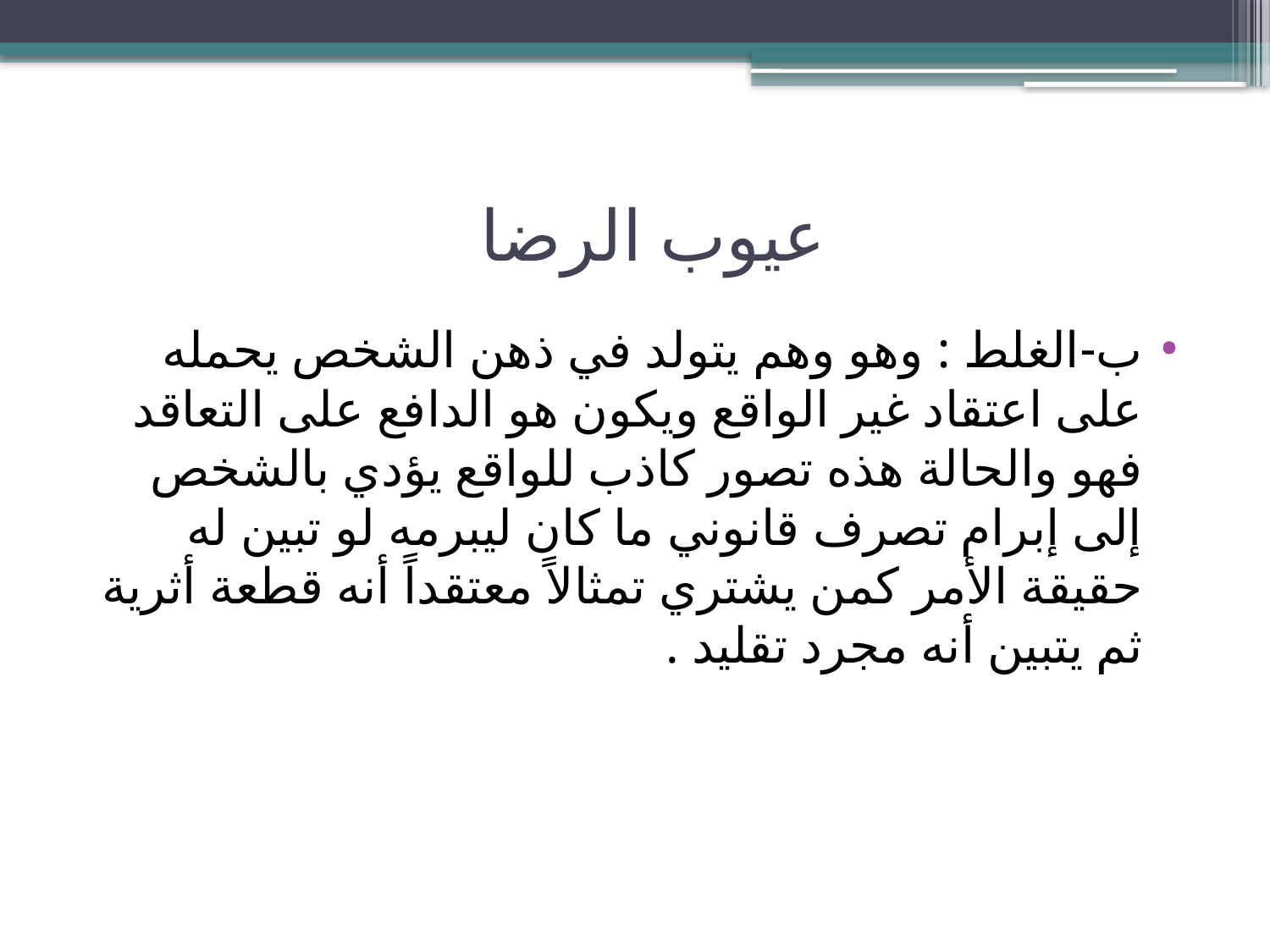

# عيوب الرضا
ب-الغلط : وهو وهم يتولد في ذهن الشخص يحمله على اعتقاد غير الواقع ويكون هو الدافع على التعاقد فهو والحالة هذه تصور كاذب للواقع يؤدي بالشخص إلى إبرام تصرف قانوني ما كان ليبرمه لو تبين له حقيقة الأمر كمن يشتري تمثالاً معتقداً أنه قطعة أثرية ثم يتبين أنه مجرد تقليد .